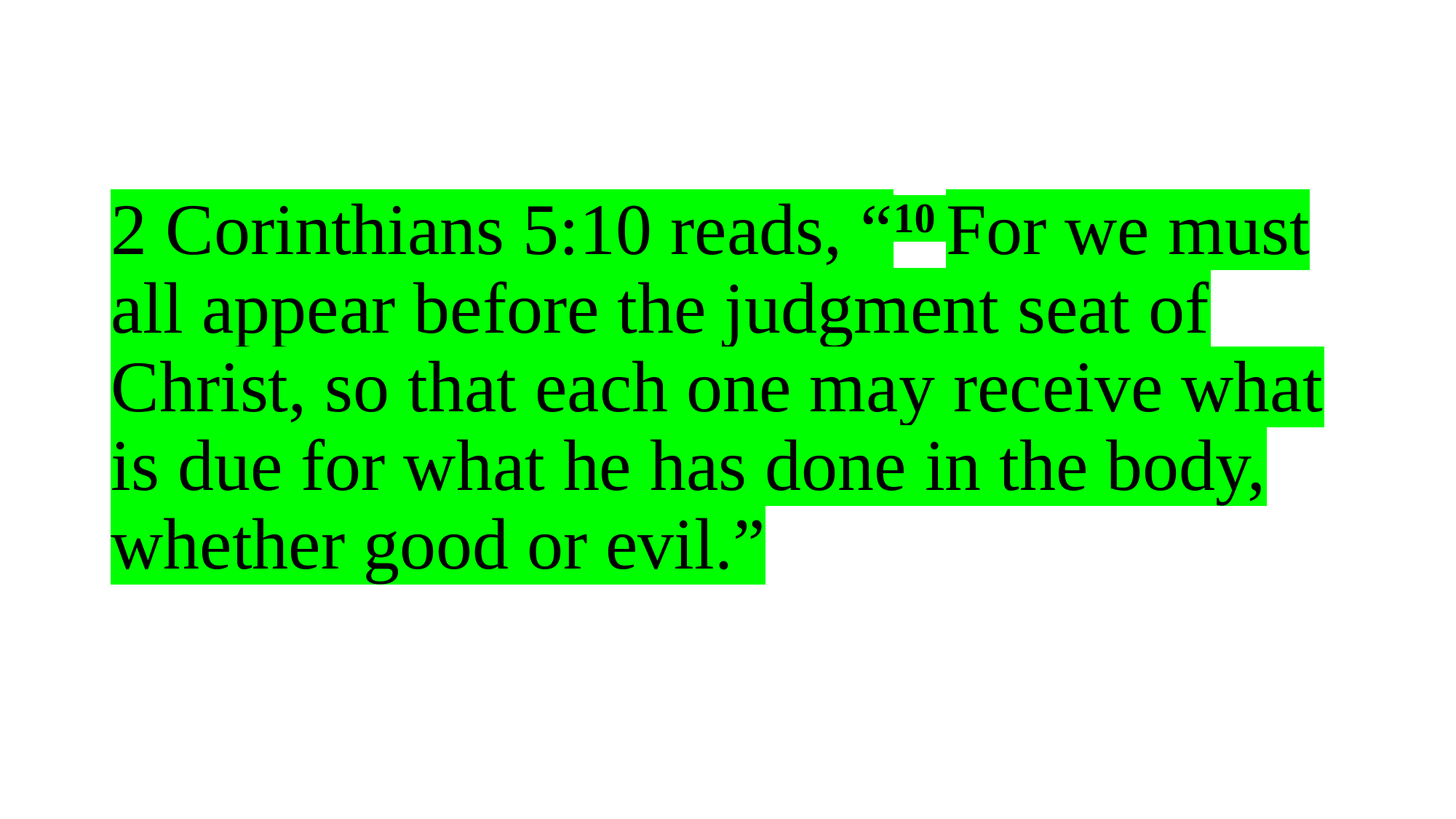

# 2 Corinthians 5:10 reads, “10 For we must all appear before the judgment seat of Christ, so that each one may receive what is due for what he has done in the body, whether good or evil.”